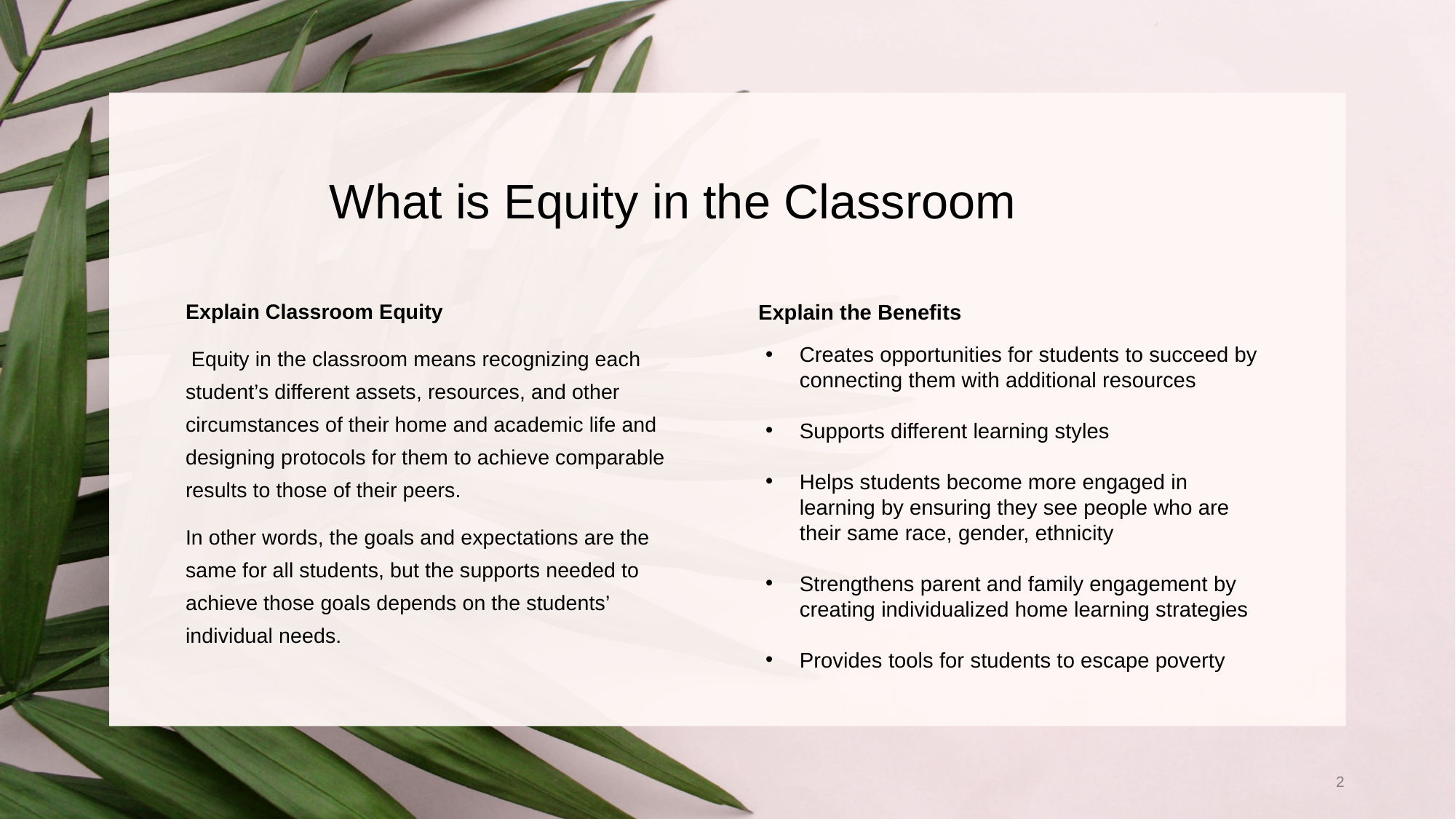

# What is Equity in the Classroom
Explain Classroom Equity
 Equity in the classroom means recognizing each student’s different assets, resources, and other circumstances of their home and academic life and designing protocols for them to achieve comparable results to those of their peers.
In other words, the goals and expectations are the same for all students, but the supports needed to achieve those goals depends on the students’ individual needs.
Explain the Benefits
Creates opportunities for students to succeed by connecting them with additional resources

Supports different learning styles

Helps students become more engaged in learning by ensuring they see people who are their same race, gender, ethnicity

Strengthens parent and family engagement by creating individualized home learning strategies

Provides tools for students to escape poverty

2